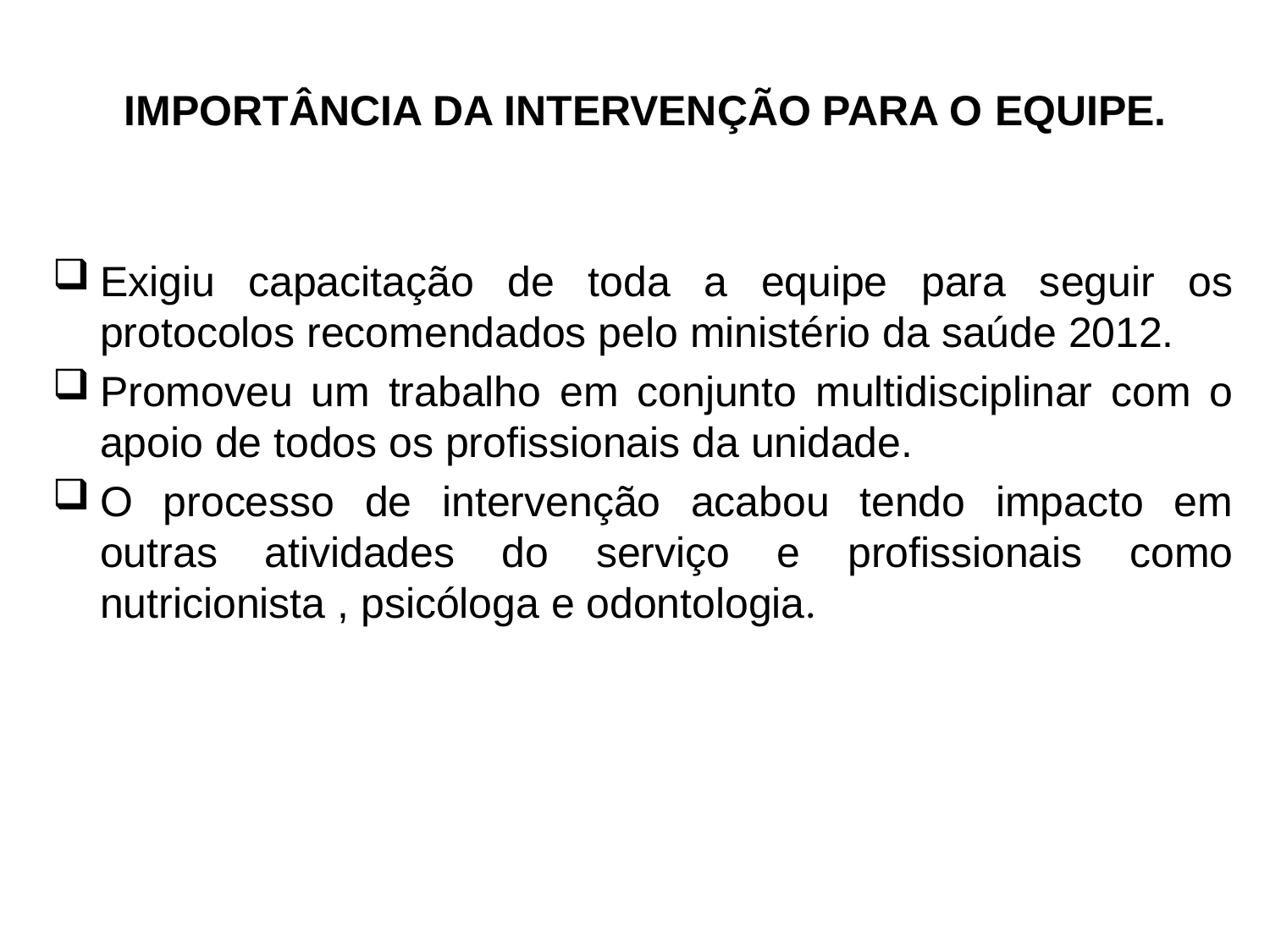

# IMPORTÂNCIA DA INTERVENÇÃO PARA O EQUIPE.
Exigiu capacitação de toda a equipe para seguir os protocolos recomendados pelo ministério da saúde 2012.
Promoveu um trabalho em conjunto multidisciplinar com o apoio de todos os profissionais da unidade.
O processo de intervenção acabou tendo impacto em outras atividades do serviço e profissionais como nutricionista , psicóloga e odontologia.